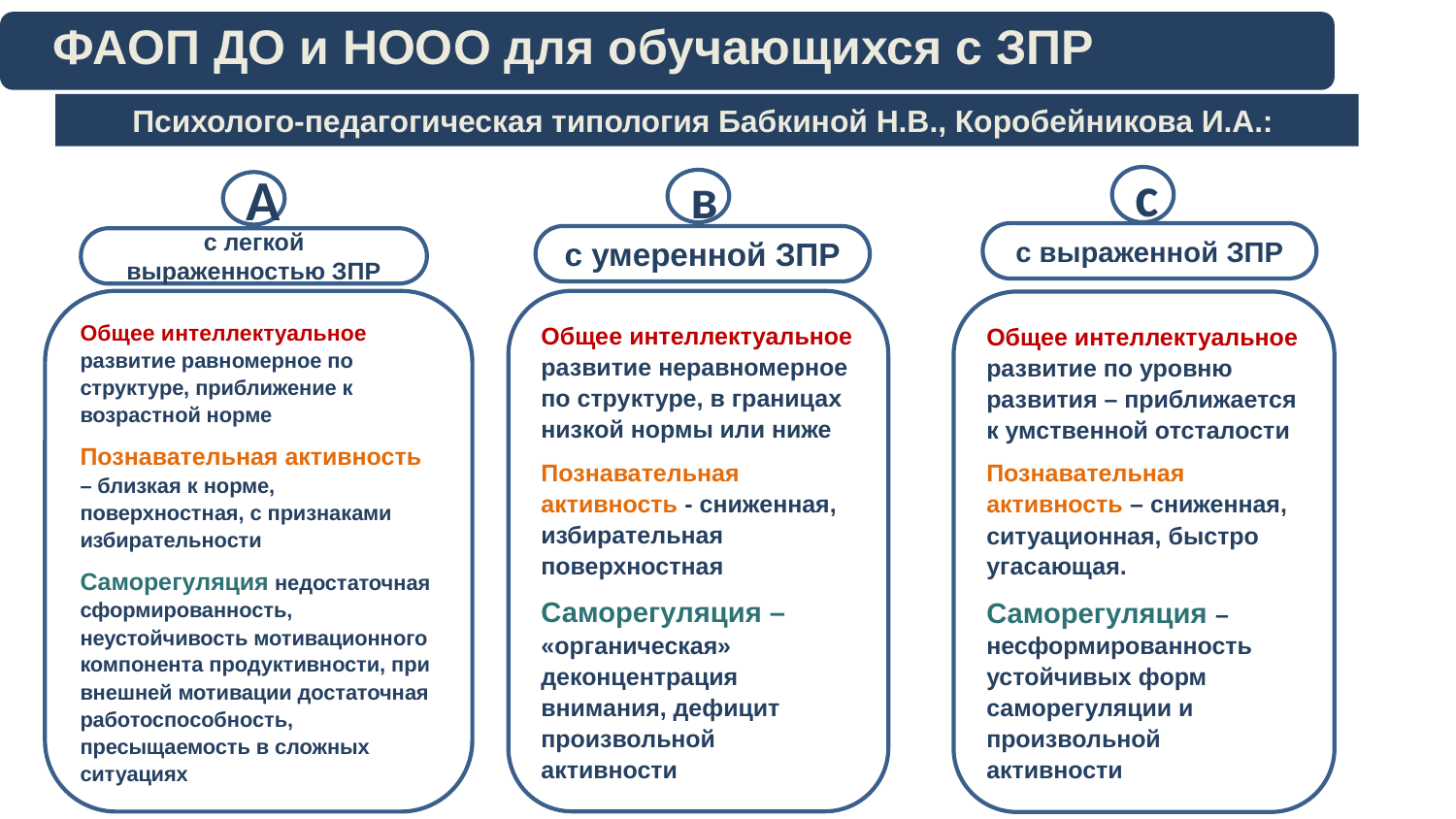

ФАОП ДО и НООО для обучающихся с ЗПР
# Психолого-педагогическая типология Бабкиной Н.В., Коробейникова И.А.:
с
в
А
с выраженной ЗПР
с умеренной ЗПР
с легкой выраженностью ЗПР
Общее интеллектуальное развитие равномерное по структуре, приближение к возрастной норме
Познавательная активность – близкая к норме, поверхностная, с признаками избирательности
Саморегуляция недостаточная сформированность, неустойчивость мотивационного компонента продуктивности, при внешней мотивации достаточная работоспособность, пресыщаемость в сложных ситуациях
Общее интеллектуальное развитие неравномерное по структуре, в границах низкой нормы или ниже
Познавательная активность - сниженная, избирательная поверхностная
Саморегуляция – «органическая» деконцентрация внимания, дефицит произвольной активности
Общее интеллектуальное развитие по уровню развития – приближается к умственной отсталости
Познавательная активность – сниженная, ситуационная, быстро угасающая.
Саморегуляция – несформированность устойчивых форм саморегуляции и произвольной активности